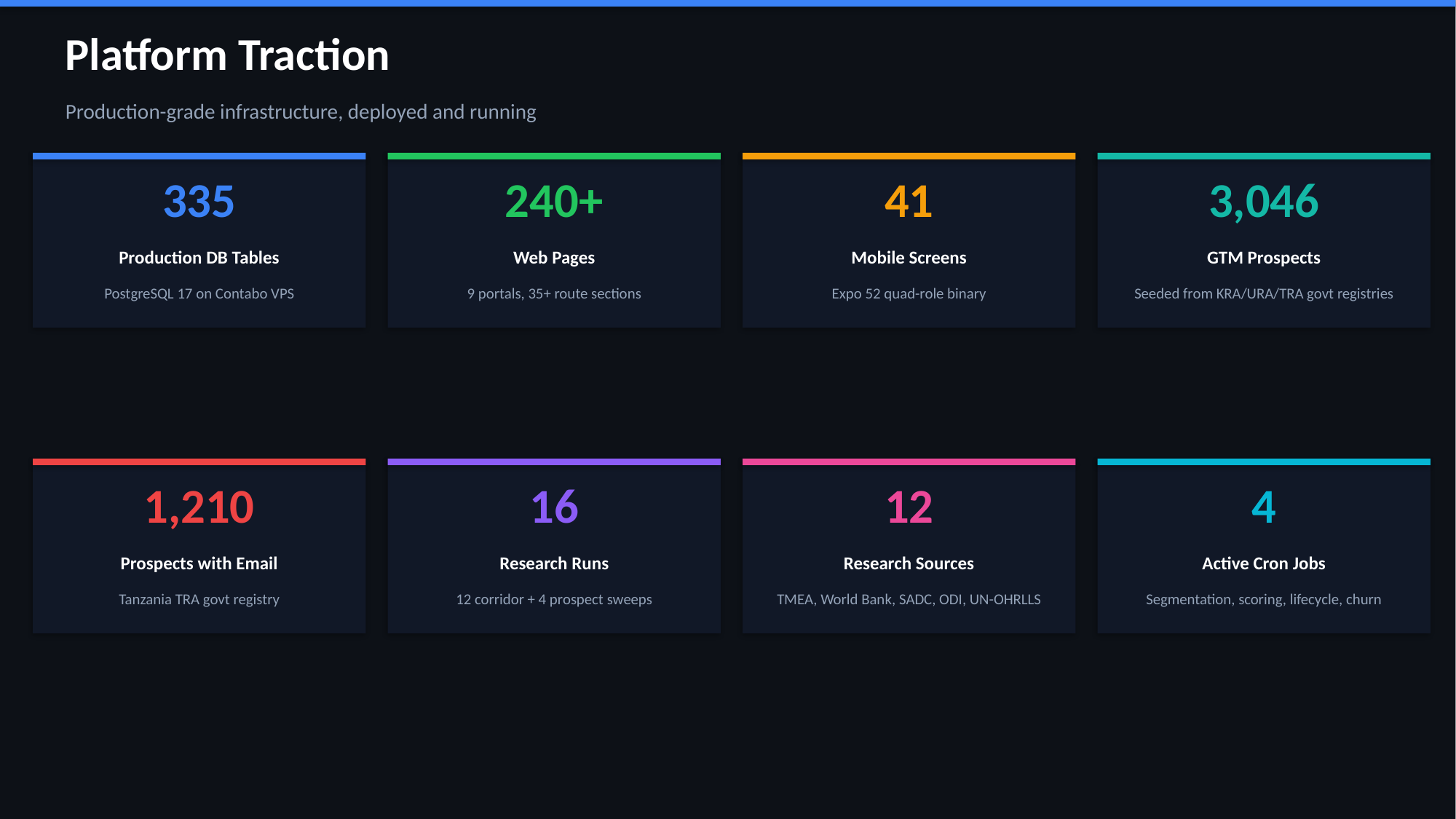

Platform Traction
Production-grade infrastructure, deployed and running

335
240+
41
3,046
Production DB Tables
Web Pages
Mobile Screens
GTM Prospects
PostgreSQL 17 on Contabo VPS
9 portals, 35+ route sections
Expo 52 quad-role binary
Seeded from KRA/URA/TRA govt registries

1,210
16
12
4
Prospects with Email
Research Runs
Research Sources
Active Cron Jobs
Tanzania TRA govt registry
12 corridor + 4 prospect sweeps
TMEA, World Bank, SADC, ODI, UN-OHRLLS
Segmentation, scoring, lifecycle, churn